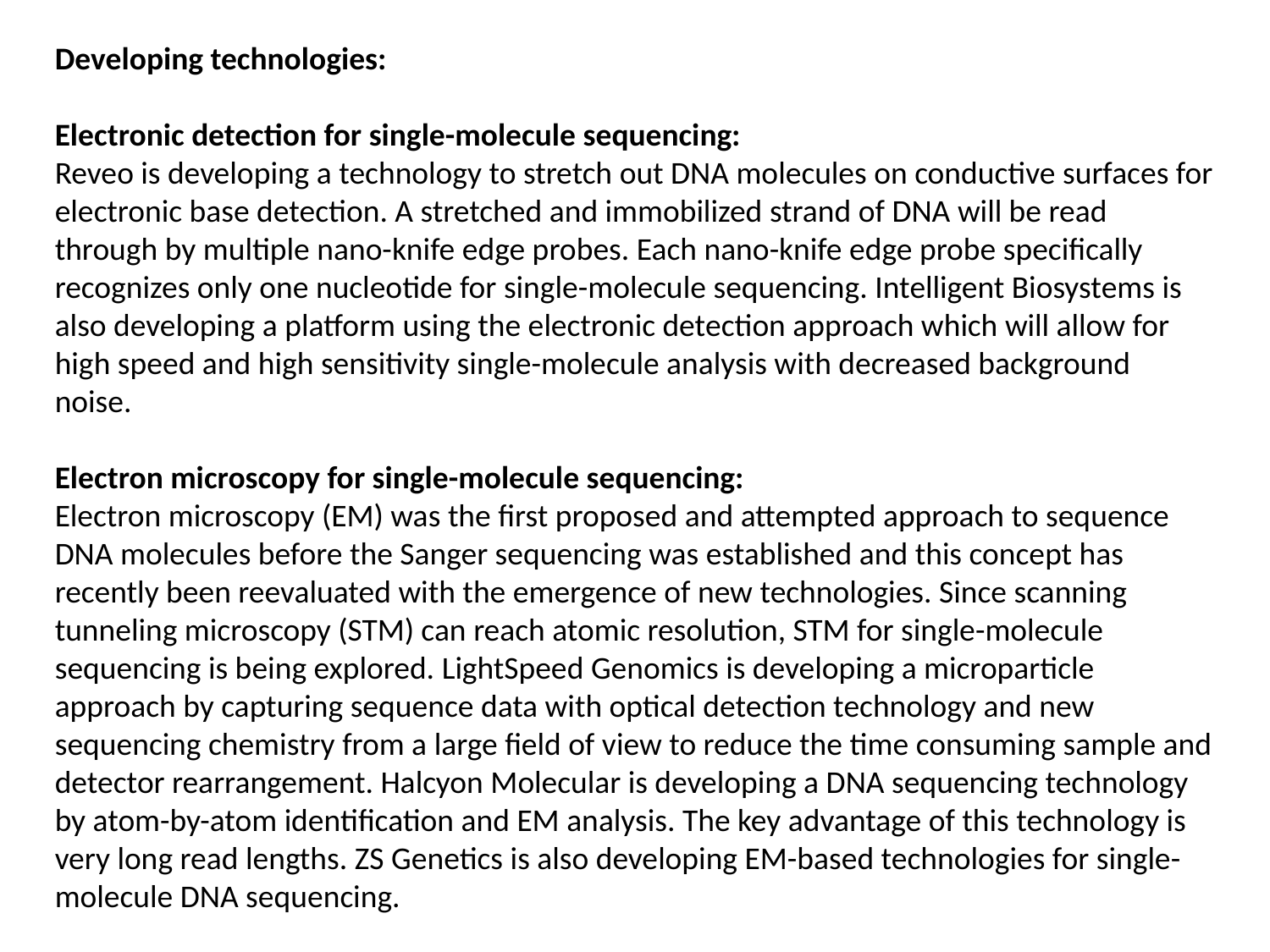

Developing technologies:

Electronic detection for single-molecule sequencing:
Reveo is developing a technology to stretch out DNA molecules on conductive surfaces for electronic base detection. A stretched and immobilized strand of DNA will be read through by multiple nano-knife edge probes. Each nano-knife edge probe specifically recognizes only one nucleotide for single-molecule sequencing. Intelligent Biosystems is also developing a platform using the electronic detection approach which will allow for high speed and high sensitivity single-molecule analysis with decreased background noise.

Electron microscopy for single-molecule sequencing:
Electron microscopy (EM) was the first proposed and attempted approach to sequence DNA molecules before the Sanger sequencing was established and this concept has recently been reevaluated with the emergence of new technologies. Since scanning tunneling microscopy (STM) can reach atomic resolution, STM for single-molecule sequencing is being explored. LightSpeed Genomics is developing a microparticle approach by capturing sequence data with optical detection technology and new sequencing chemistry from a large field of view to reduce the time consuming sample and detector rearrangement. Halcyon Molecular is developing a DNA sequencing technology by atom-by-atom identification and EM analysis. The key advantage of this technology is very long read lengths. ZS Genetics is also developing EM-based technologies for single-molecule DNA sequencing.